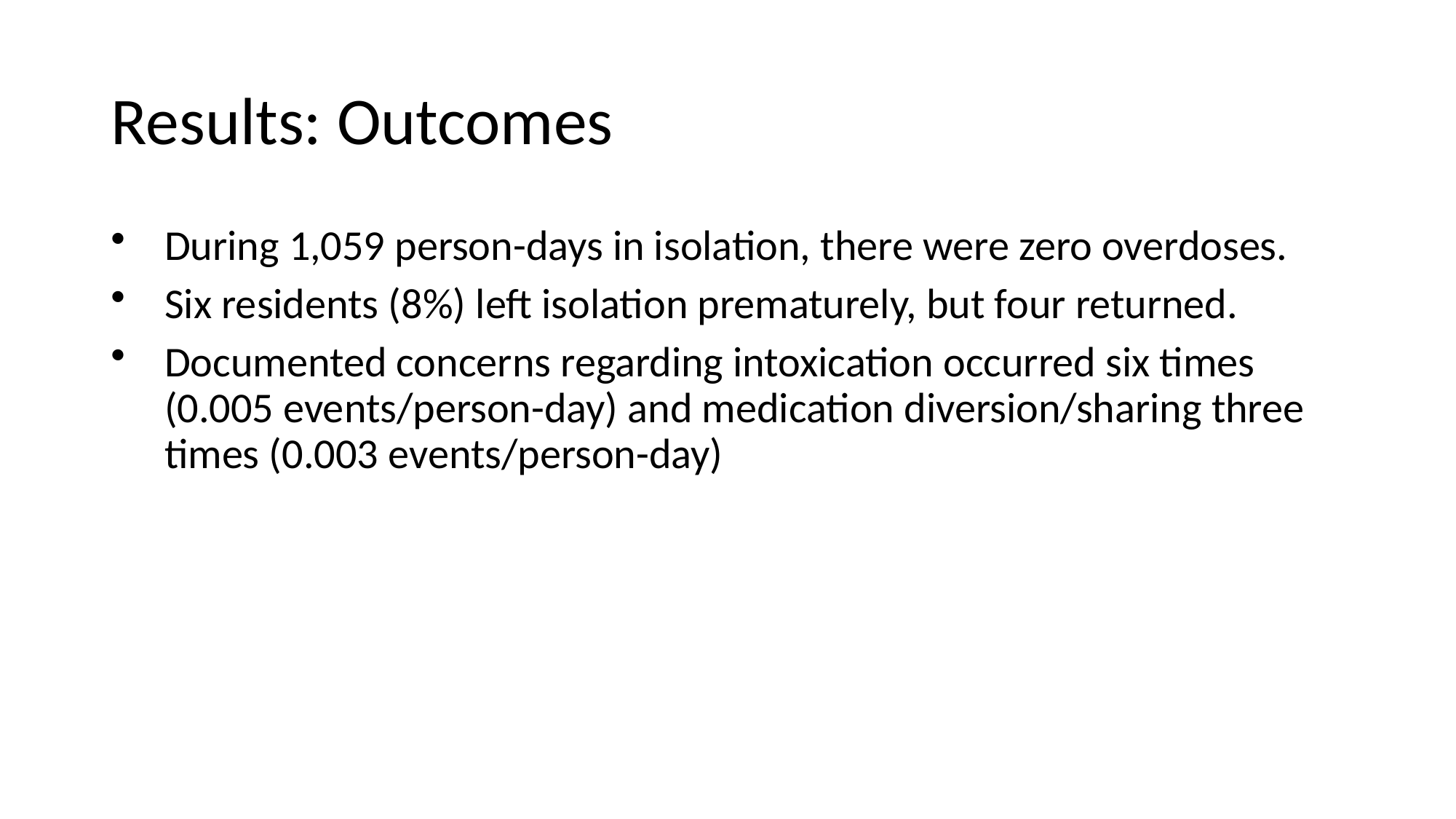

# Results: Outcomes
During 1,059 person-days in isolation, there were zero overdoses.
Six residents (8%) left isolation prematurely, but four returned.
Documented concerns regarding intoxication occurred six times (0.005 events/person-day) and medication diversion/sharing three times (0.003 events/person-day)